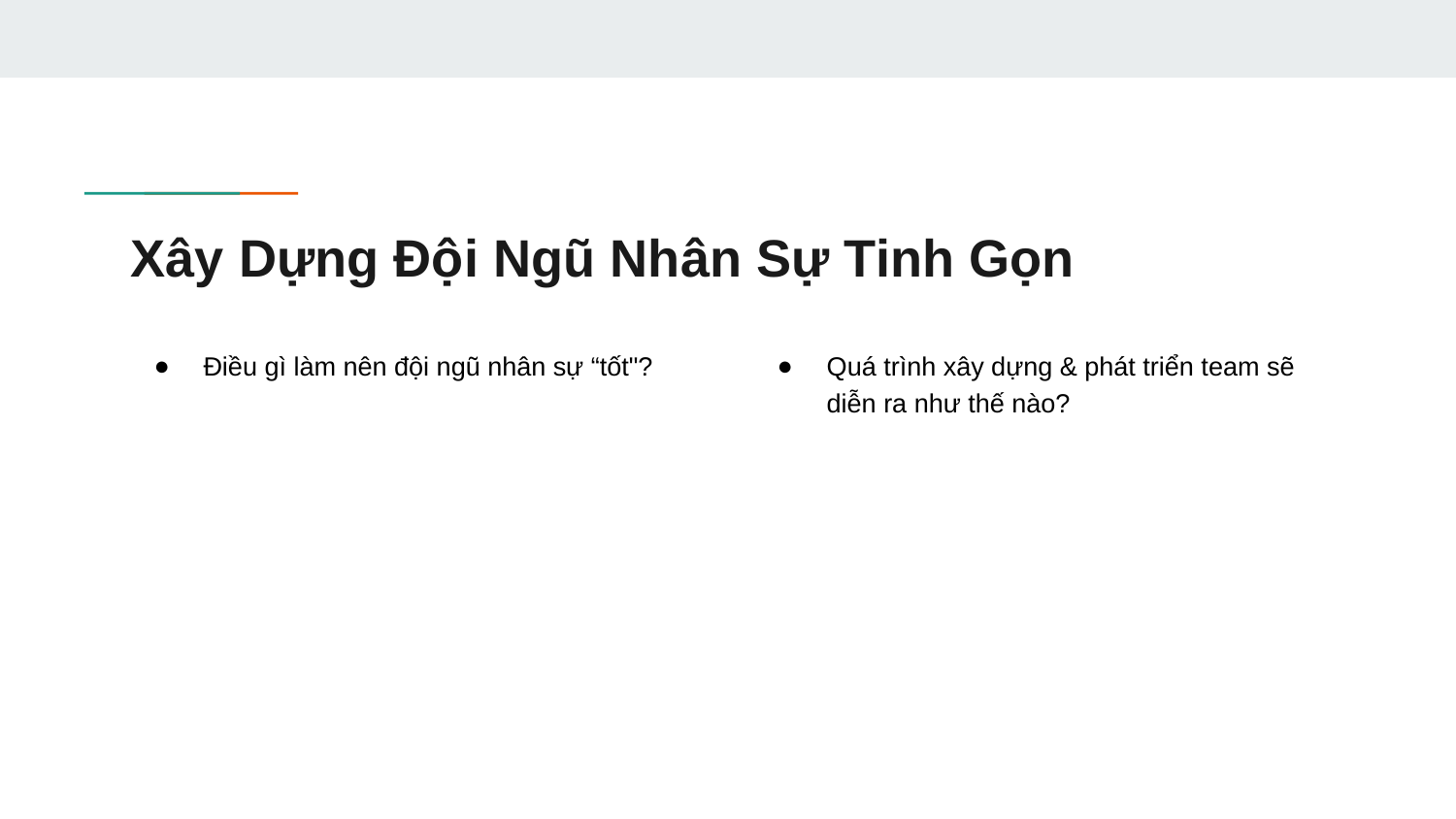

# Xây Dựng Đội Ngũ Nhân Sự Tinh Gọn
Điều gì làm nên đội ngũ nhân sự “tốt"?
Quá trình xây dựng & phát triển team sẽ diễn ra như thế nào?